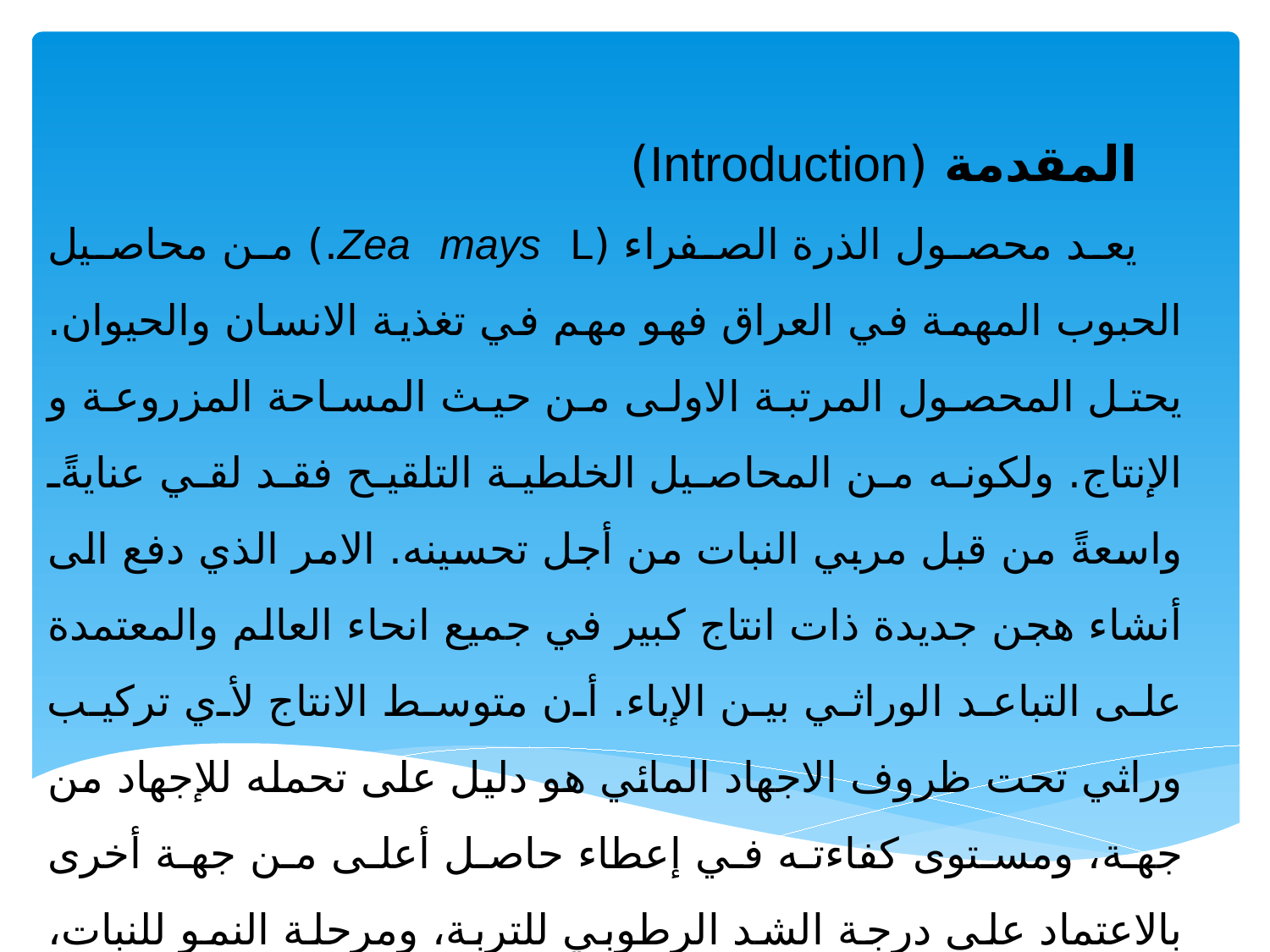

المقدمة (Introduction)
يعد محصول الذرة الصفراء (Zea mays L.) من محاصيل الحبوب المهمة في العراق فهو مهم في تغذية الانسان والحيوان. يحتل المحصول المرتبة الاولى من حيث المساحة المزروعة و الإنتاج. ولكونه من المحاصيل الخلطية التلقيح فقد لقي عنايةً واسعةً من قبل مربي النبات من أجل تحسينه. الامر الذي دفع الى أنشاء هجن جديدة ذات انتاج كبير في جميع انحاء العالم والمعتمدة على التباعد الوراثي بين الإباء. أن متوسط الانتاج لأي تركيب وراثي تحت ظروف الاجهاد المائي هو دليل على تحمله للإجهاد من جهة، ومستوى كفاءته في إعطاء حاصل أعلى من جهة أخرى بالاعتماد على درجة الشد الرطوبي للتربة، ومرحلة النمو للنبات، ومدة تعرضه للجفاف.